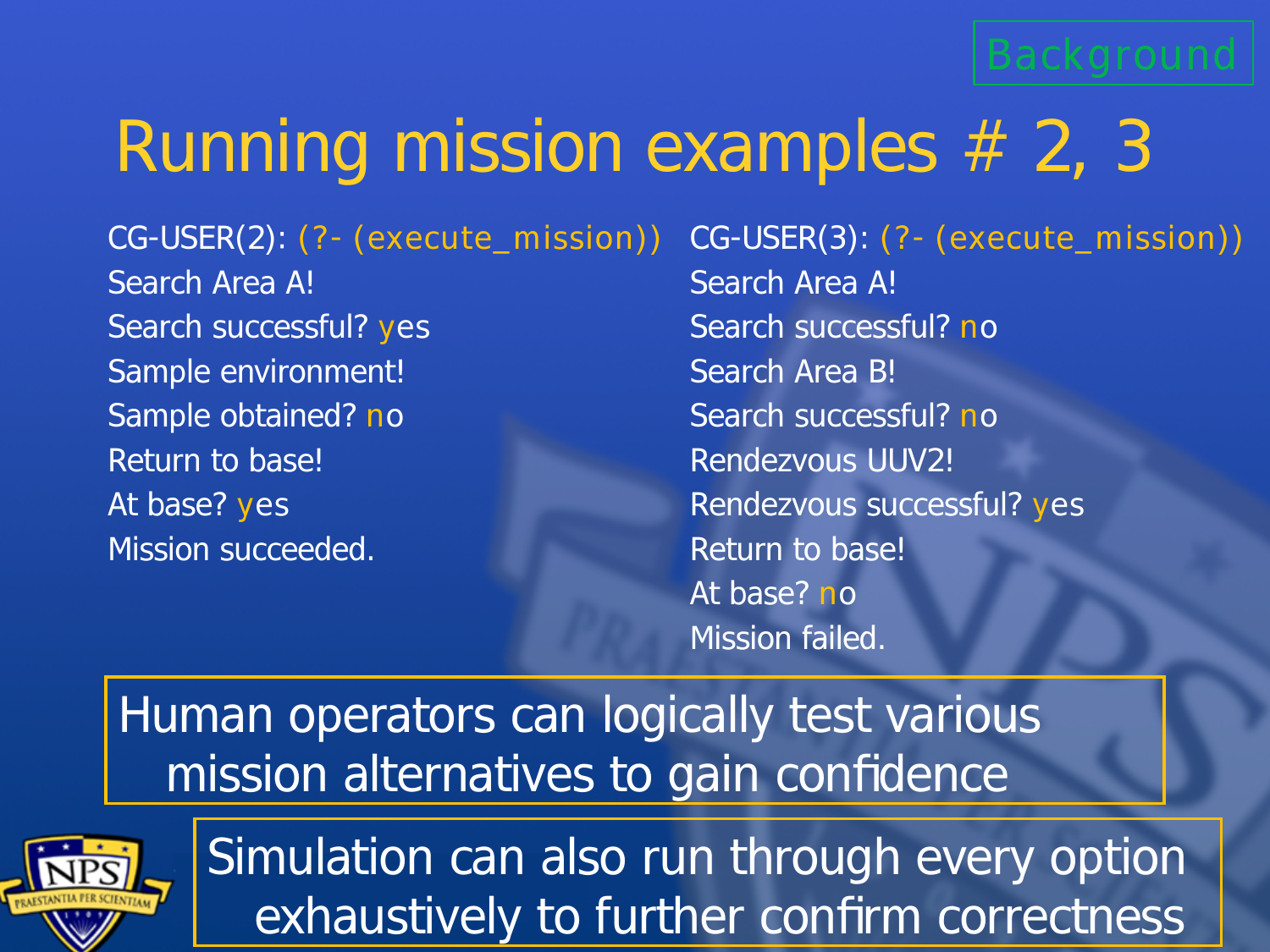

Background
# Running mission examples # 2, 3
CG-USER(2): (?- (execute_mission))
Search Area A!
Search successful? yes
Sample environment!
Sample obtained? no
Return to base!
At base? yes
Mission succeeded.

CG-USER(3): (?- (execute_mission))
Search Area A!
Search successful? no
Search Area B!
Search successful? no
Rendezvous UUV2!
Rendezvous successful? yes
Return to base!
At base? no
Mission failed.
Human operators can logically test various mission alternatives to gain confidence

Simulation can also run through every option exhaustively to further confirm correctness